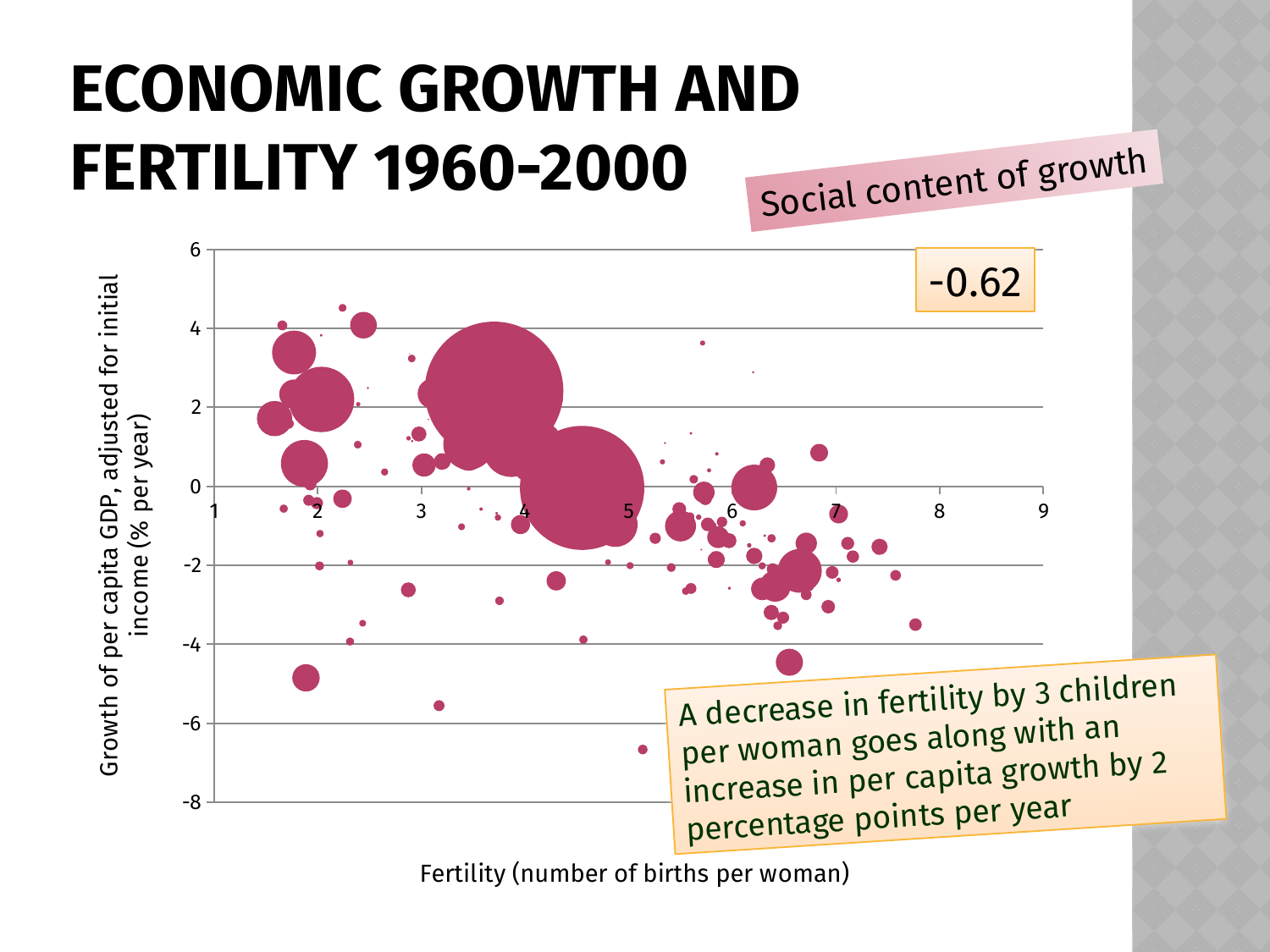

# Economic growth and fertility 1960-2000
Social content of growth

### Chart

| Category |  |
|---|---|
-0.62
A decrease in fertility by 3 children per woman goes along with an increase in per capita growth by 2 percentage points per year